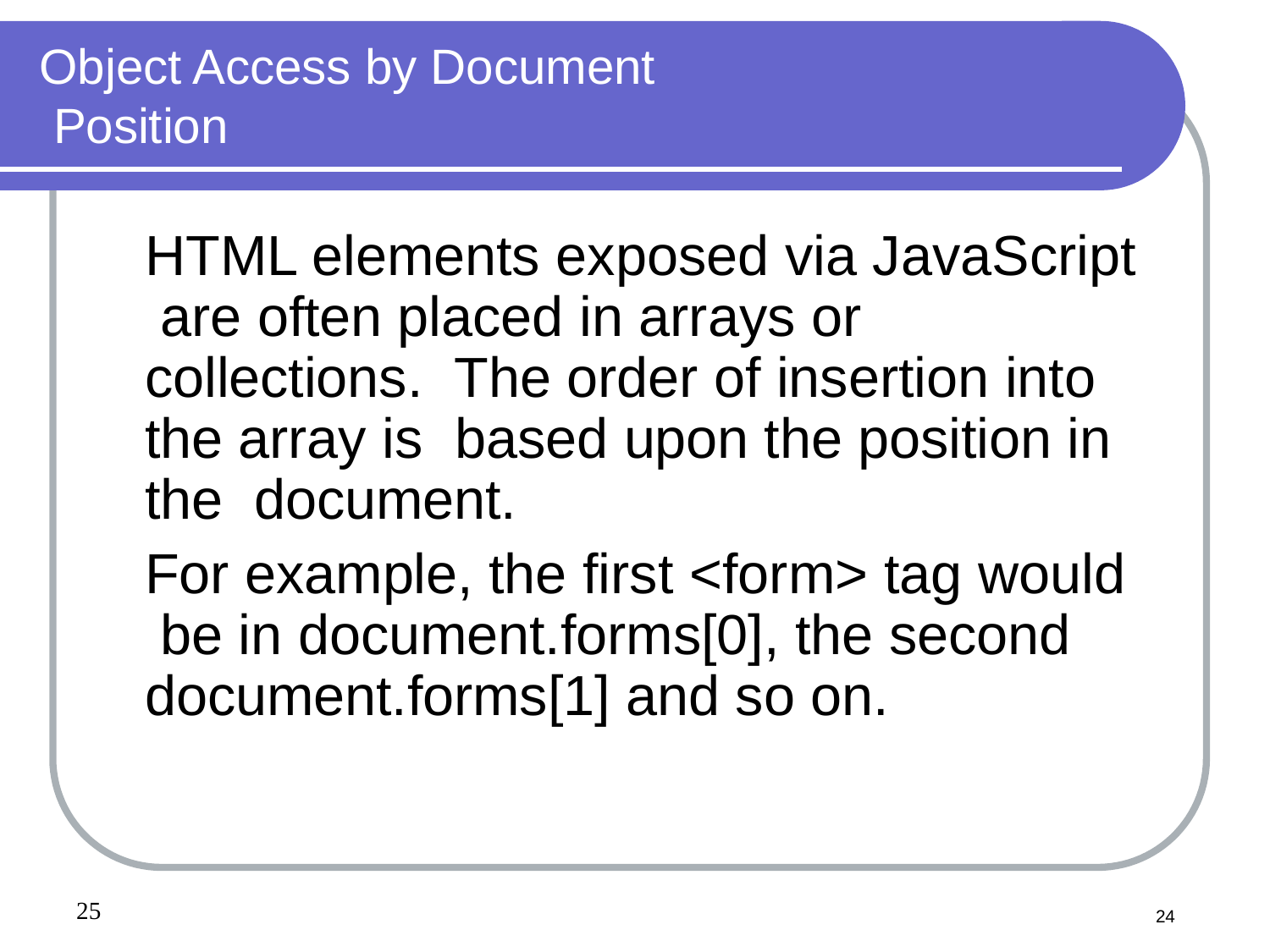

Object Access by Document  Position
# HTML elements exposed via JavaScript  are often placed in arrays or collections.  The order of insertion into the array is  based upon the position in the  document.
For example, the first <form> tag would  be in document.forms[0], the second  document.forms[1] and so on.
25
24